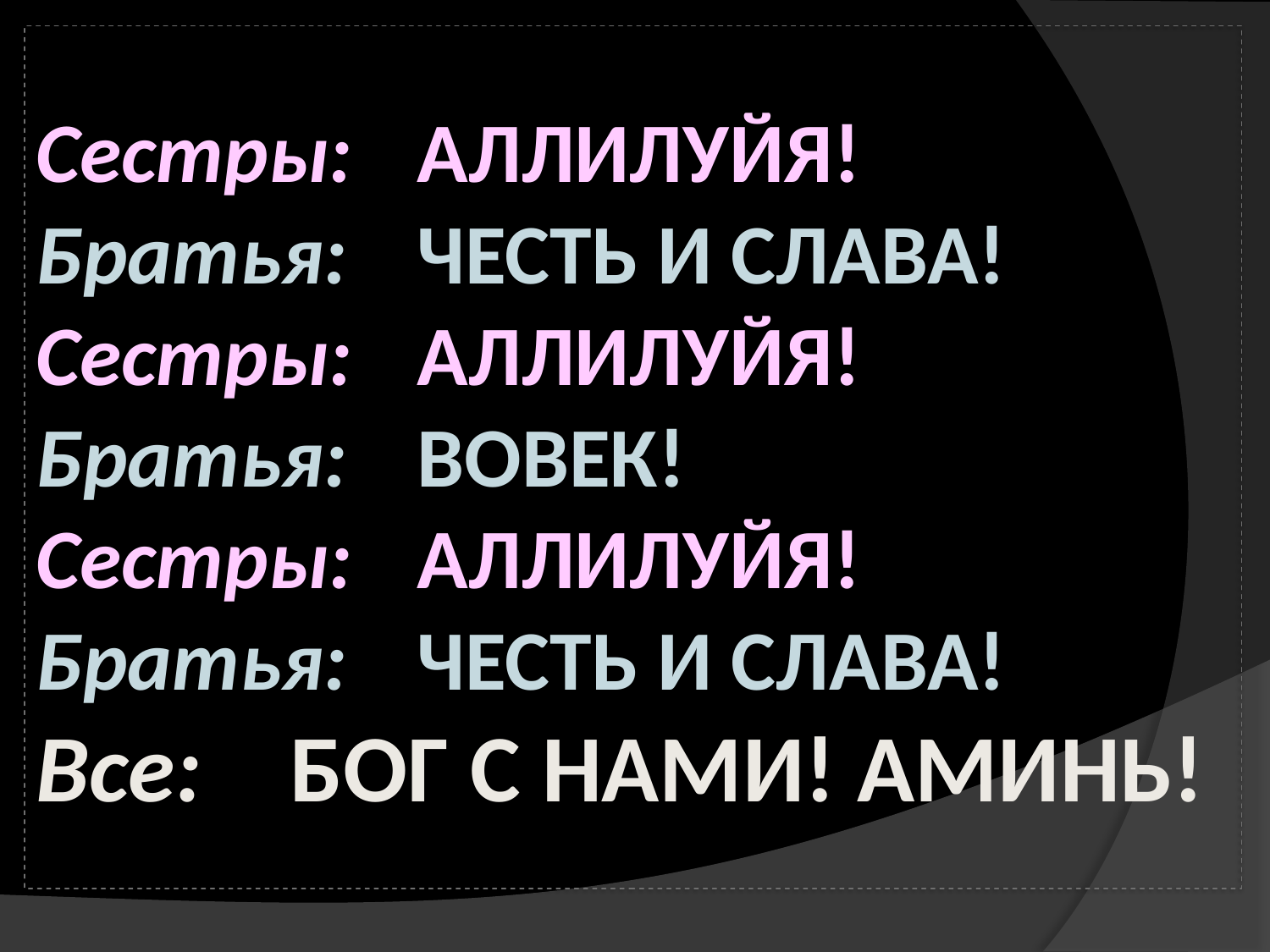

# Сестры:	АЛЛИЛУЙЯ! Братья:	ЧЕСТЬ И СЛАВА! Сестры:	АЛЛИЛУЙЯ! Братья:	ВОВЕК! Сестры:	АЛЛИЛУЙЯ! Братья:	ЧЕСТЬ И СЛАВА! Все:	БОГ С НАМИ! АМИНЬ!